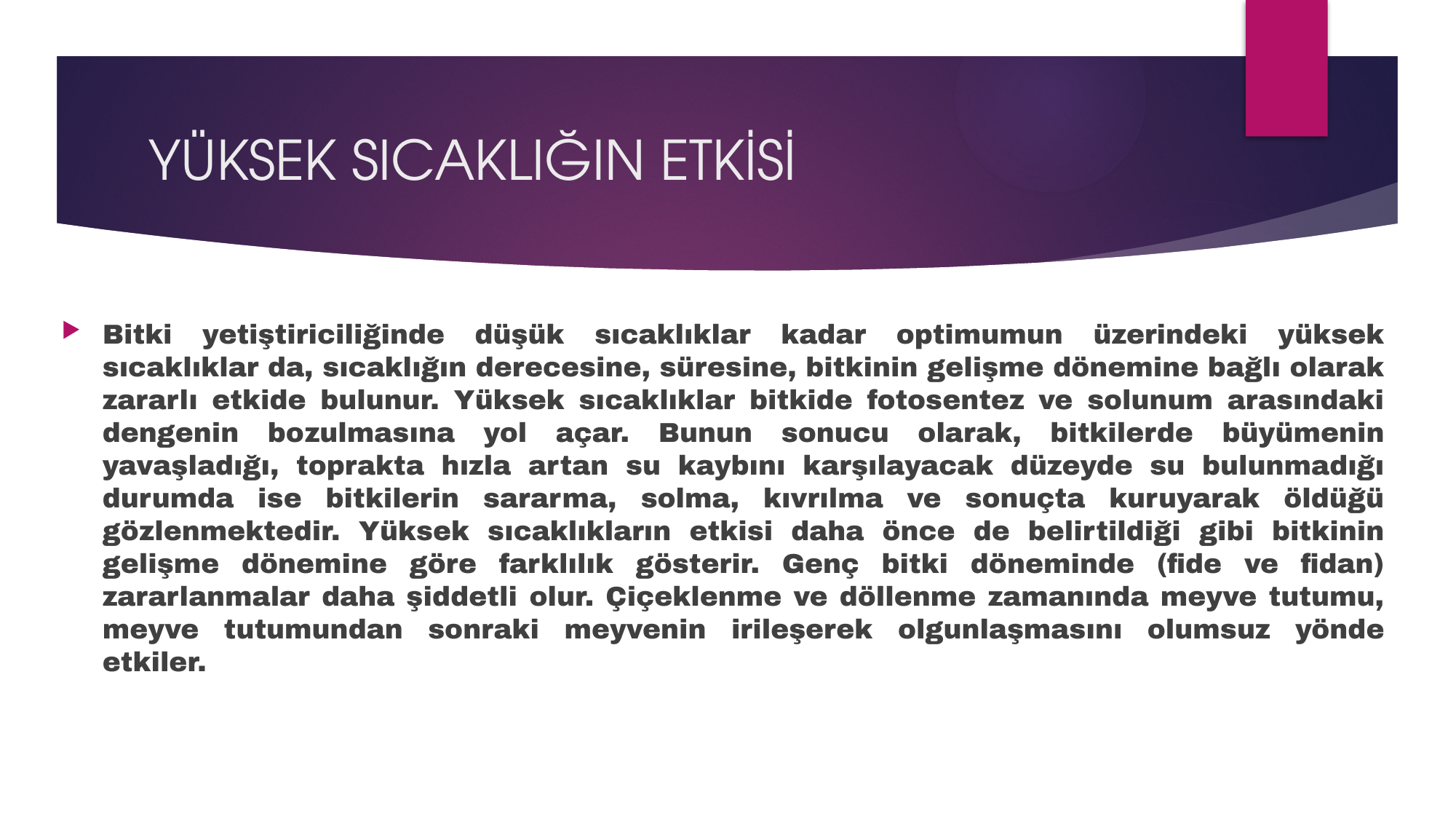

# YÜKSEK SICAKLIĞIN ETKİSİ
Bitki yetiştiriciliğinde düşük sıcaklıklar kadar optimumun üzerindeki yüksek sıcaklıklar da, sıcaklığın derecesine, süresine, bitkinin gelişme dönemine bağlı olarak zararlı etkide bulunur. Yüksek sıcaklıklar bitkide fotosentez ve solunum arasındaki dengenin bozulmasına yol açar. Bunun sonucu olarak, bitkilerde büyümenin yavaşladığı, toprakta hızla artan su kaybını karşılayacak düzeyde su bulunmadığı durumda ise bitkilerin sararma, solma, kıvrılma ve sonuçta kuruyarak öldüğü gözlenmektedir. Yüksek sıcaklıkların etkisi daha önce de belirtildiği gibi bitkinin gelişme dönemine göre farklılık gösterir. Genç bitki döneminde (fide ve fidan) zararlanmalar daha şiddetli olur. Çiçeklenme ve döllenme zamanında meyve tutumu, meyve tutumundan sonraki meyvenin irileşerek olgunlaşmasını olumsuz yönde etkiler.